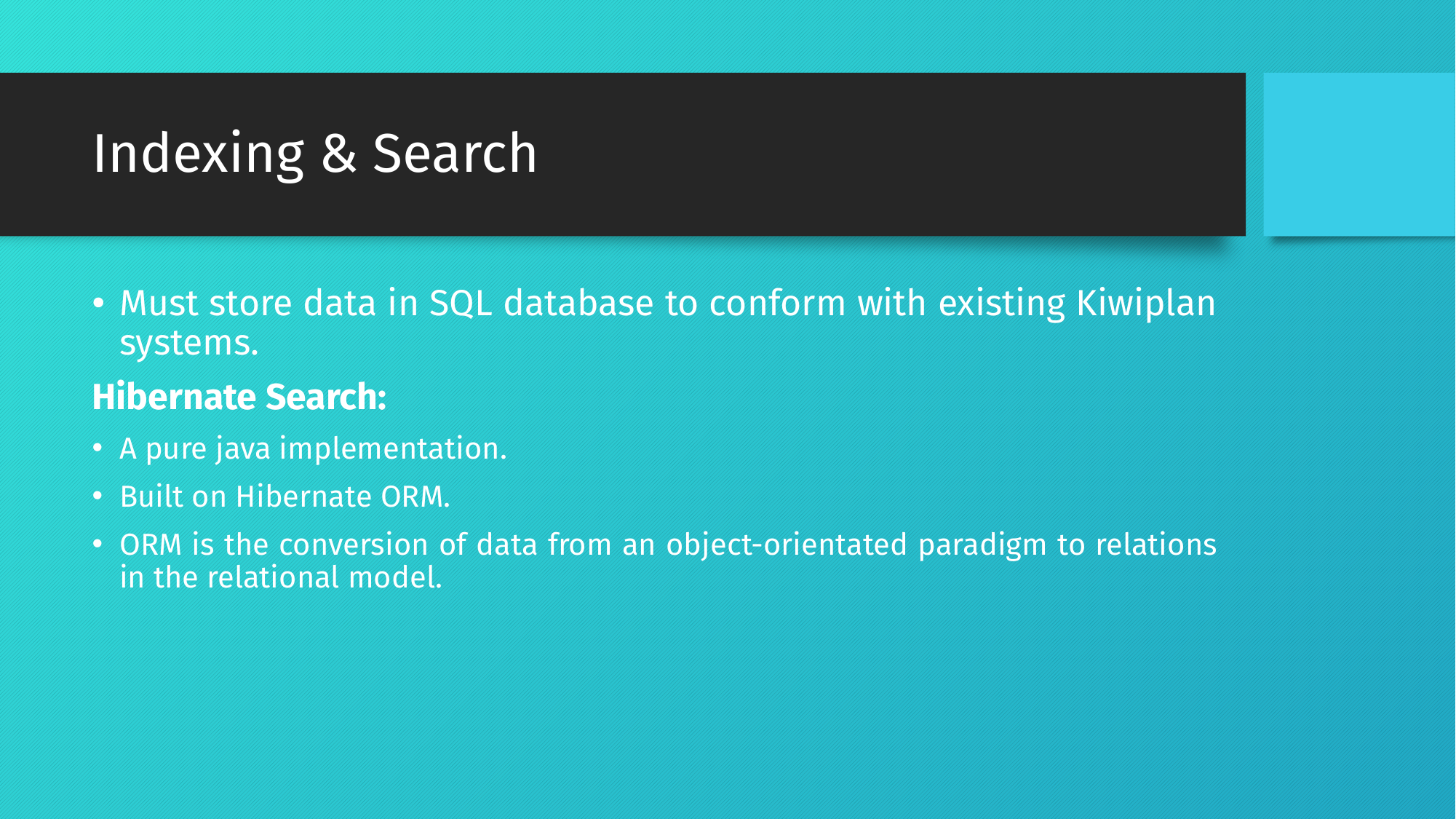

# Indexing & Search
Must store data in SQL database to conform with existing Kiwiplan systems.
Hibernate Search:
A pure java implementation.
Built on Hibernate ORM.
ORM is the conversion of data from an object-orientated paradigm to relations in the relational model.